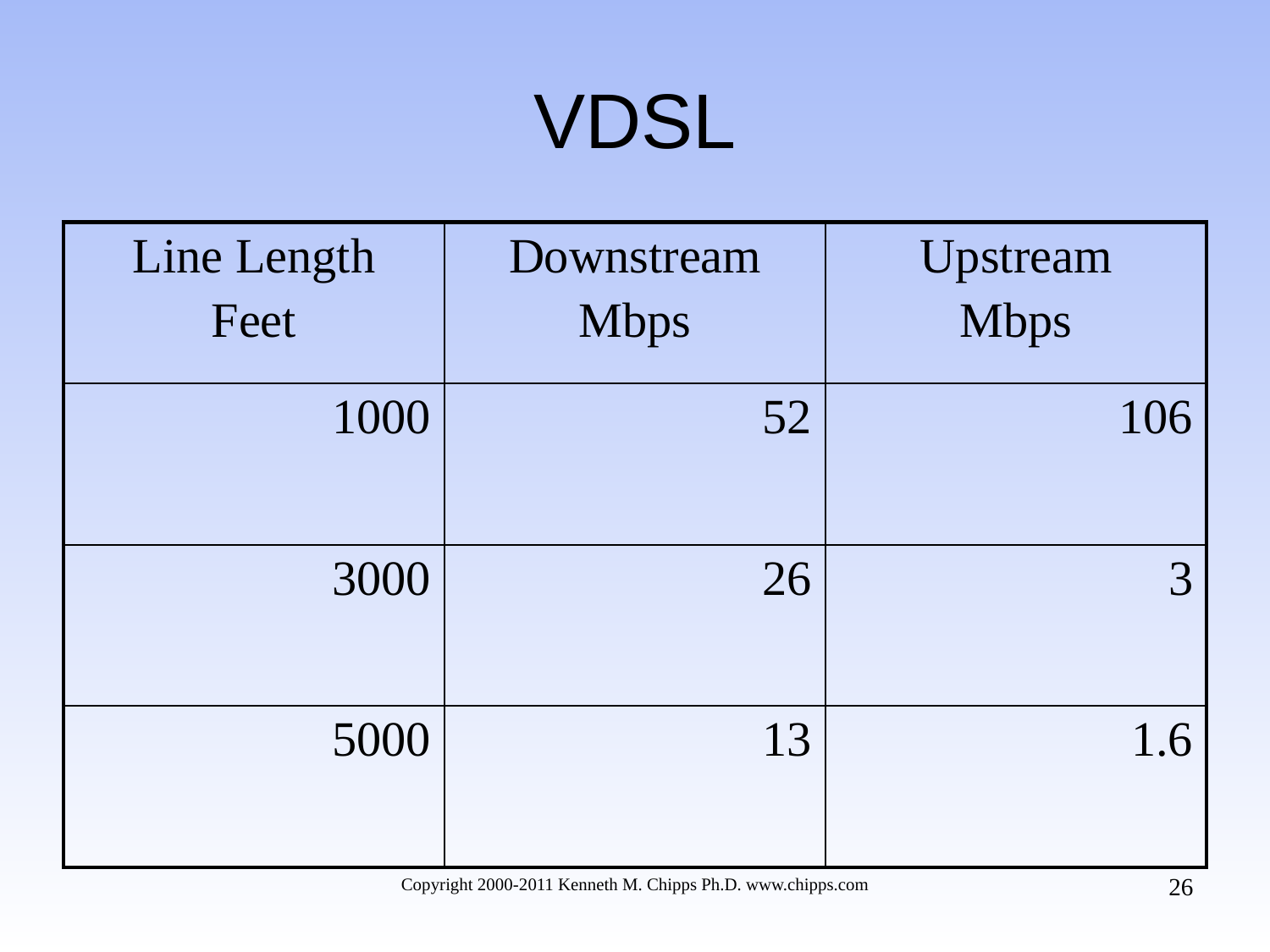

# VDSL
| Line Length Feet | Downstream Mbps | Upstream Mbps |
| --- | --- | --- |
| 1000 | 52 | 106 |
| 3000 | 26 | 3 |
| 5000 | 13 | 1.6 |
26
Copyright 2000-2011 Kenneth M. Chipps Ph.D. www.chipps.com